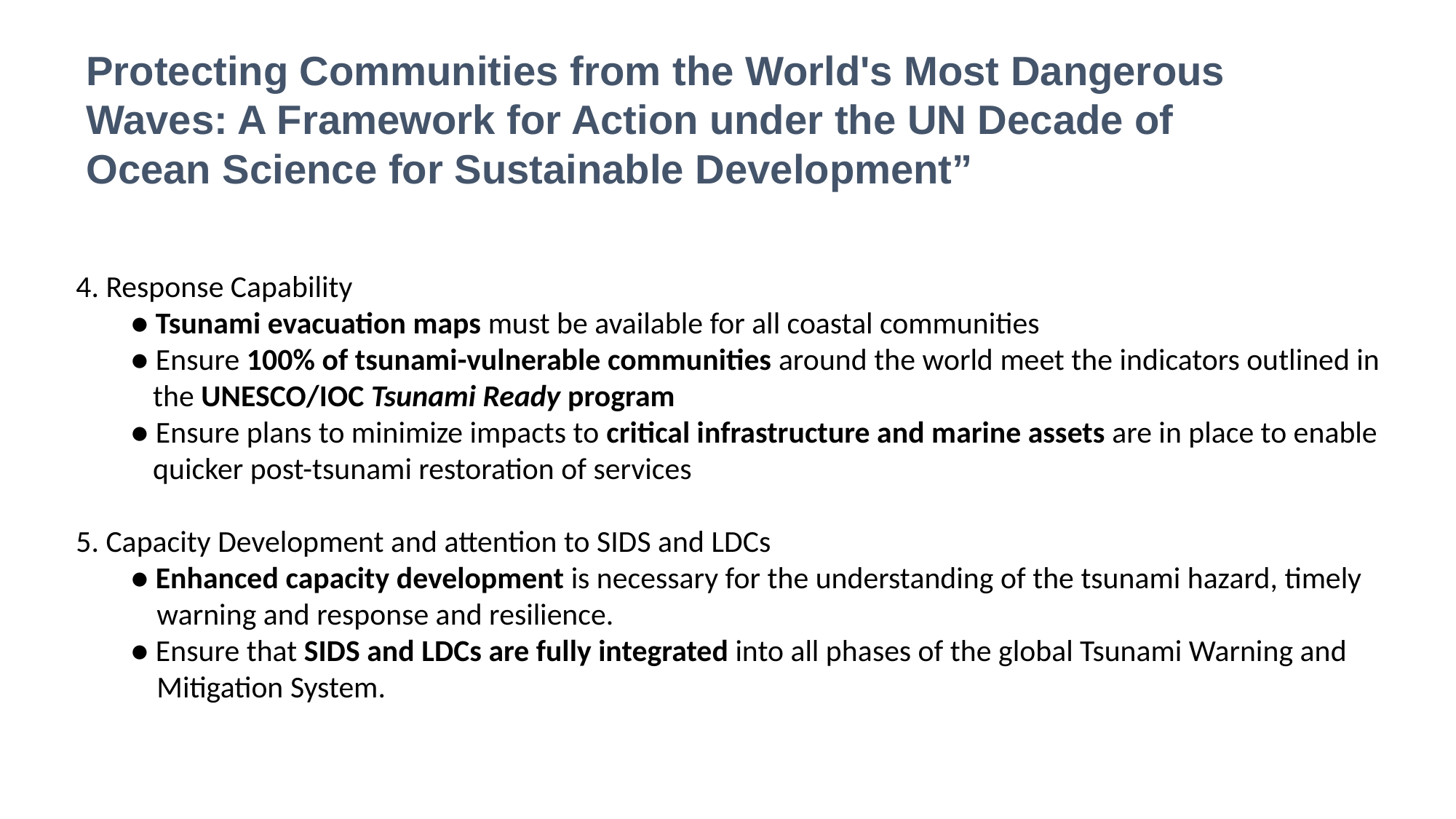

Protecting Communities from the World's Most Dangerous Waves: A Framework for Action under the UN Decade of Ocean Science for Sustainable Development”
4. Response Capability
● Tsunami evacuation maps must be available for all coastal communities
● Ensure 100% of tsunami-vulnerable communities around the world meet the indicators outlined in the UNESCO/IOC Tsunami Ready program
● Ensure plans to minimize impacts to critical infrastructure and marine assets are in place to enable quicker post-tsunami restoration of services

5. Capacity Development and attention to SIDS and LDCs
● Enhanced capacity development is necessary for the understanding of the tsunami hazard, timely warning and response and resilience.
● Ensure that SIDS and LDCs are fully integrated into all phases of the global Tsunami Warning and Mitigation System.